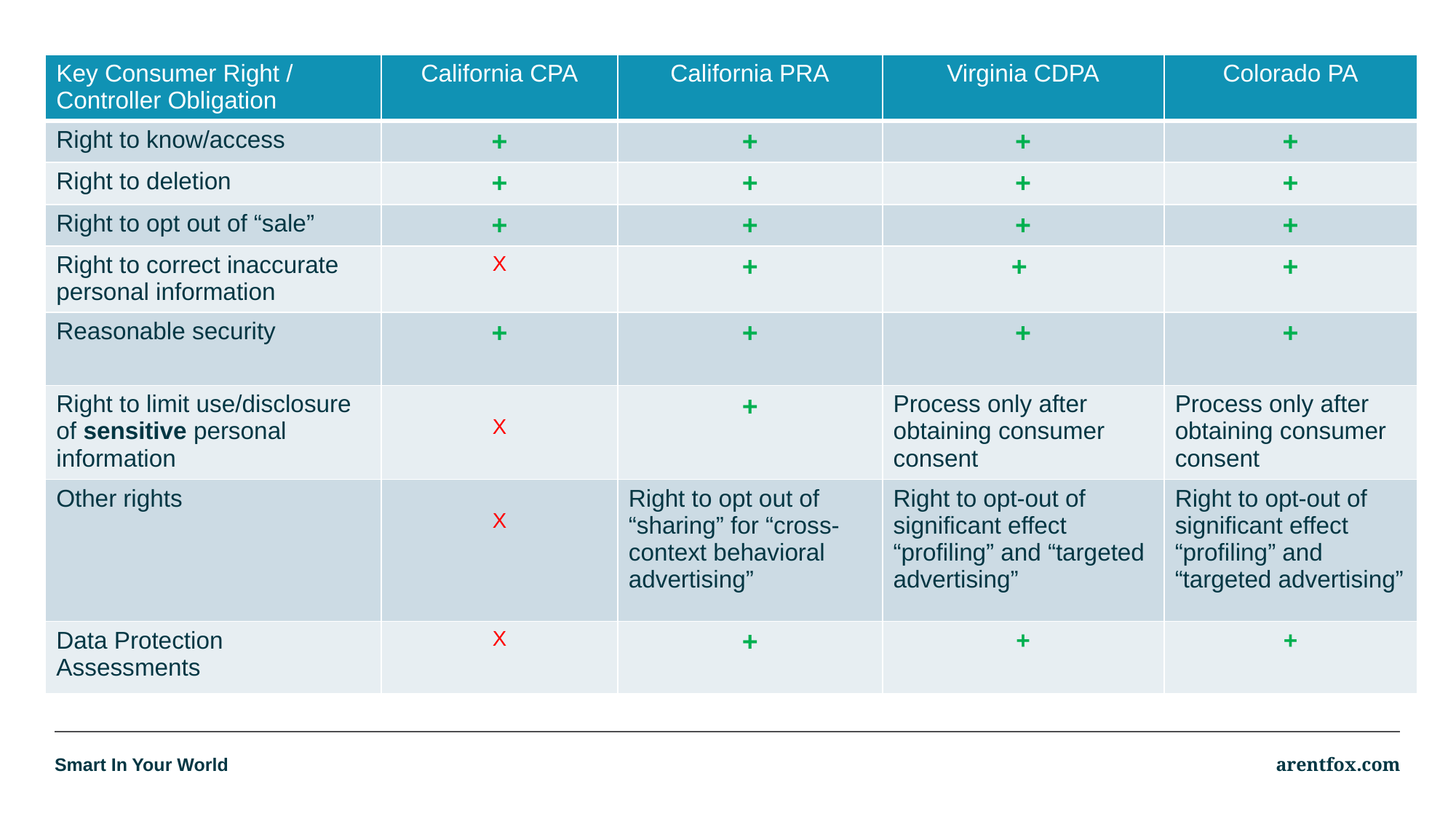

| Key Consumer Right / Controller Obligation | California CPA | California PRA | Virginia CDPA | Colorado PA |
| --- | --- | --- | --- | --- |
| Right to know/access | + | + | + | + |
| Right to deletion | + | + | + | + |
| Right to opt out of “sale” | + | + | + | + |
| Right to correct inaccurate personal information | X | + | + | + |
| Reasonable security | + | + | + | + |
| Right to limit use/disclosure of sensitive personal information | X | + | Process only after obtaining consumer consent | Process only after obtaining consumer consent |
| Other rights | X | Right to opt out of “sharing” for “cross-context behavioral advertising” | Right to opt-out of significant effect “profiling” and “targeted advertising” | Right to opt-out of significant effect “profiling” and “targeted advertising” |
| Data Protection Assessments | X | + | + | + |